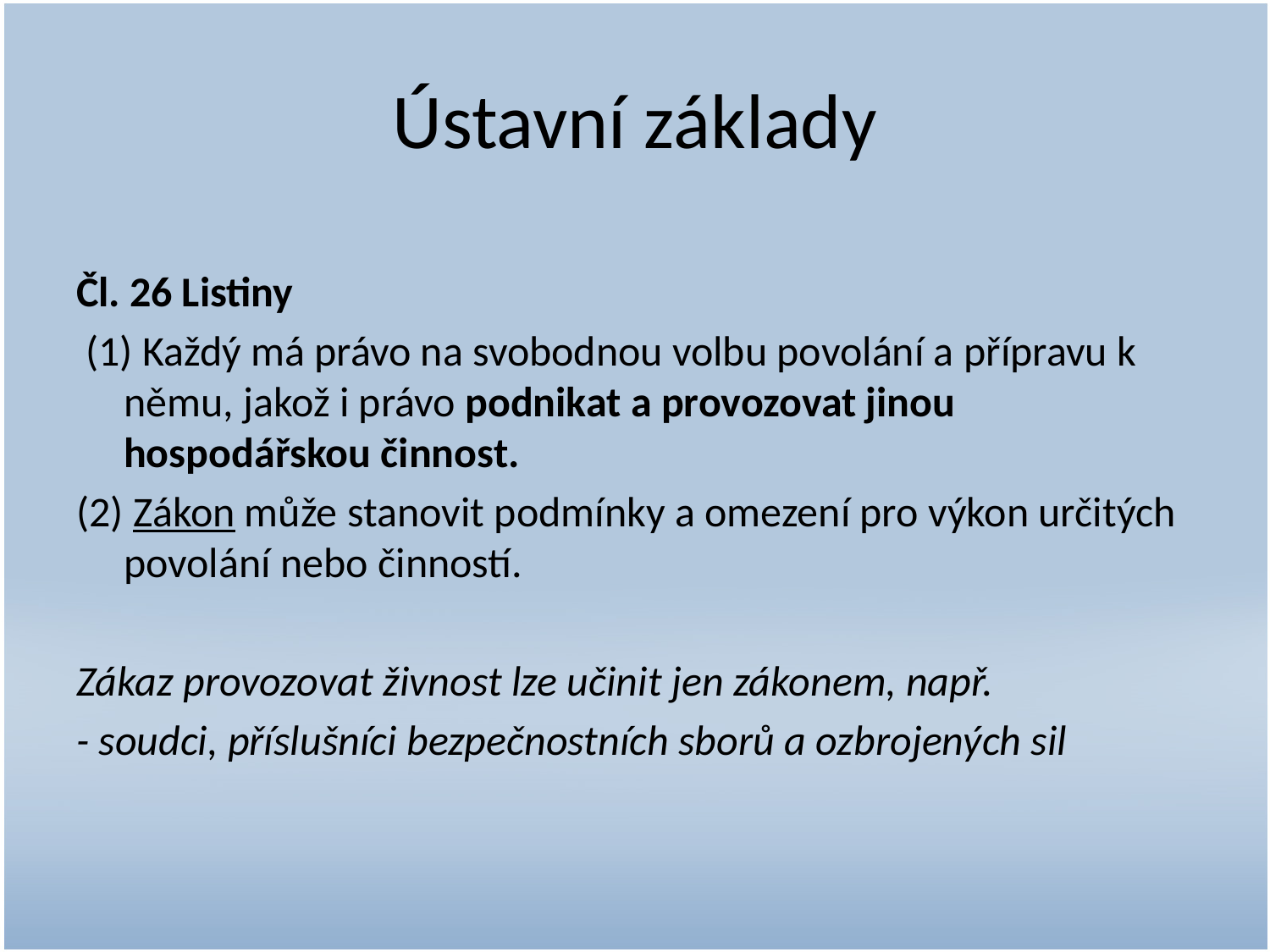

# Ústavní základy
Čl. 26 Listiny
 (1) Každý má právo na svobodnou volbu povolání a přípravu k němu, jakož i právo podnikat a provozovat jinou hospodářskou činnost.
(2) Zákon může stanovit podmínky a omezení pro výkon určitých povolání nebo činností.

Zákaz provozovat živnost lze učinit jen zákonem, např.
- soudci, příslušníci bezpečnostních sborů a ozbrojených sil